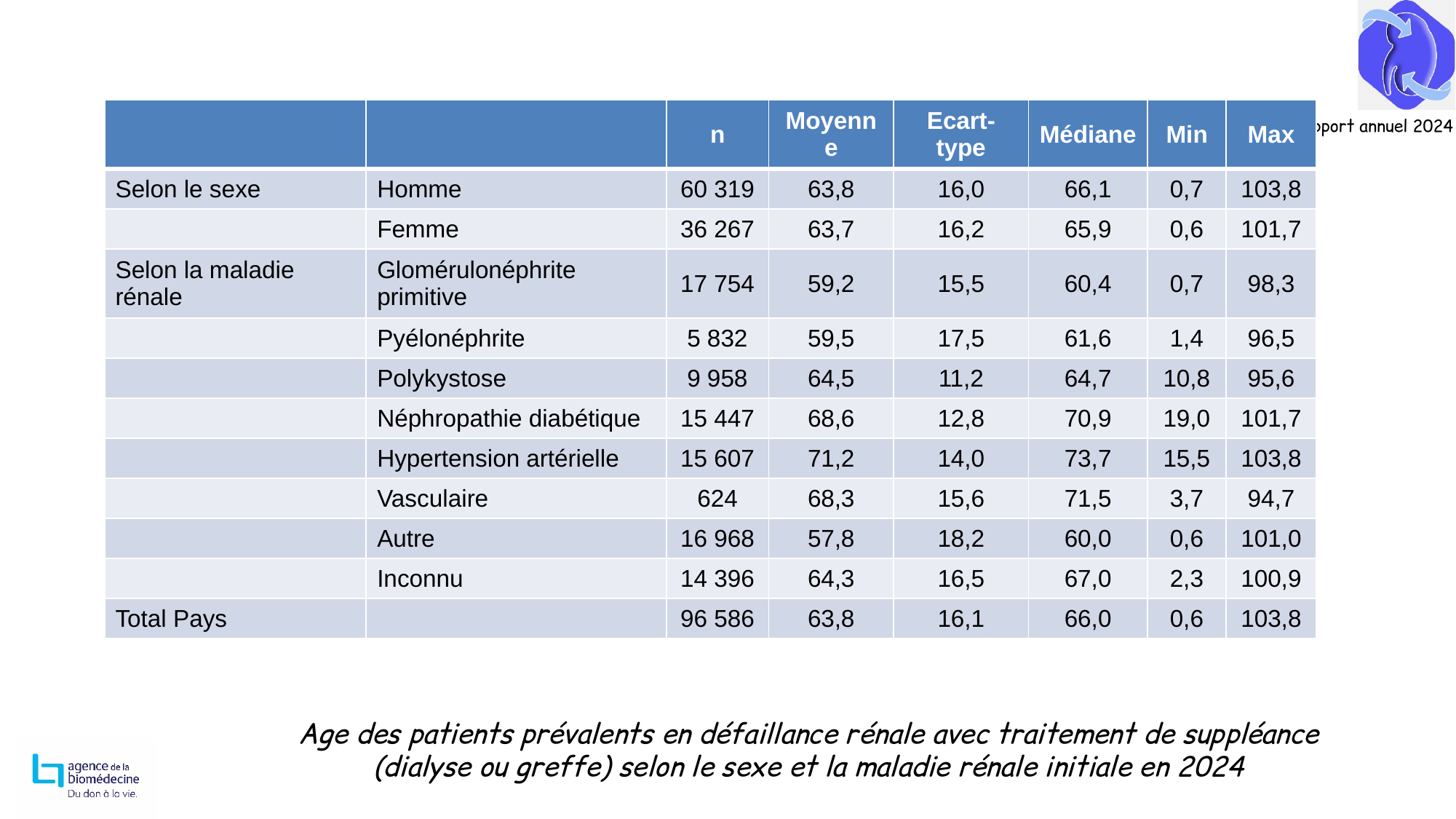

|  |  | n | Moyenne | Ecart-type | Médiane | Min | Max |
| --- | --- | --- | --- | --- | --- | --- | --- |
| Selon le sexe | Homme | 60 319 | 63,8 | 16,0 | 66,1 | 0,7 | 103,8 |
|  | Femme | 36 267 | 63,7 | 16,2 | 65,9 | 0,6 | 101,7 |
| Selon la maladie rénale | Glomérulonéphrite primitive | 17 754 | 59,2 | 15,5 | 60,4 | 0,7 | 98,3 |
|  | Pyélonéphrite | 5 832 | 59,5 | 17,5 | 61,6 | 1,4 | 96,5 |
|  | Polykystose | 9 958 | 64,5 | 11,2 | 64,7 | 10,8 | 95,6 |
|  | Néphropathie diabétique | 15 447 | 68,6 | 12,8 | 70,9 | 19,0 | 101,7 |
|  | Hypertension artérielle | 15 607 | 71,2 | 14,0 | 73,7 | 15,5 | 103,8 |
|  | Vasculaire | 624 | 68,3 | 15,6 | 71,5 | 3,7 | 94,7 |
|  | Autre | 16 968 | 57,8 | 18,2 | 60,0 | 0,6 | 101,0 |
|  | Inconnu | 14 396 | 64,3 | 16,5 | 67,0 | 2,3 | 100,9 |
| Total Pays |  | 96 586 | 63,8 | 16,1 | 66,0 | 0,6 | 103,8 |
Age des patients prévalents en défaillance rénale avec traitement de suppléance (dialyse ou greffe) selon le sexe et la maladie rénale initiale en 2024